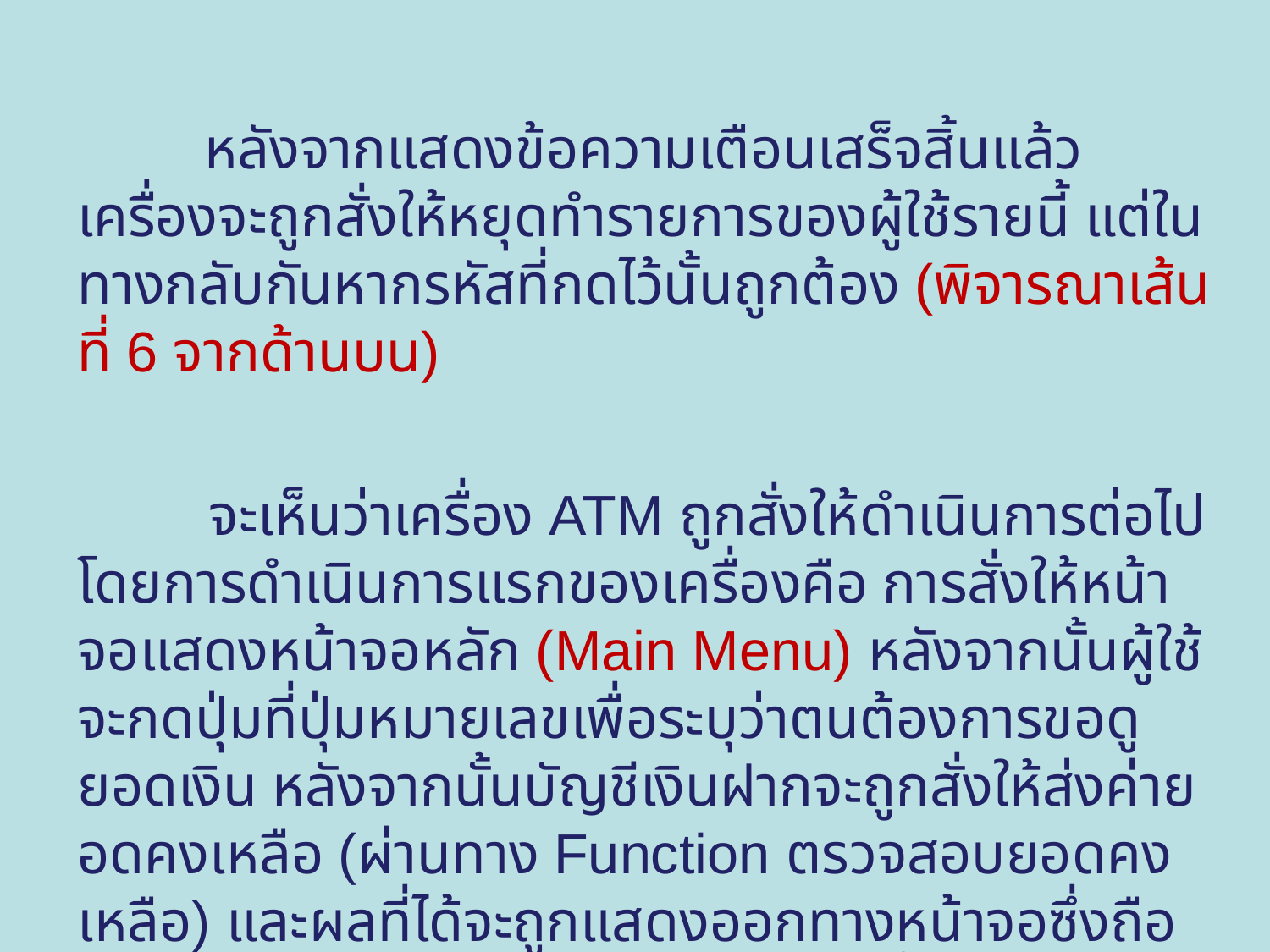

หลังจากแสดงข้อความเตือนเสร็จสิ้นแล้ว เครื่องจะถูกสั่งให้หยุดทำรายการของผู้ใช้รายนี้ แต่ในทางกลับกันหากรหัสที่กดไว้นั้นถูกต้อง (พิจารณาเส้นที่ 6 จากด้านบน)
         จะเห็นว่าเครื่อง ATM ถูกสั่งให้ดำเนินการต่อไป โดยการดำเนินการแรกของเครื่องคือ การสั่งให้หน้าจอแสดงหน้าจอหลัก (Main Menu) หลังจากนั้นผู้ใช้จะกดปุ่มที่ปุ่มหมายเลขเพื่อระบุว่าตนต้องการขอดูยอดเงิน หลังจากนั้นบัญชีเงินฝากจะถูกสั่งให้ส่งค่ายอดคงเหลือ (ผ่านทาง Function ตรวจสอบยอดคงเหลือ) และผลที่ได้จะถูกแสดงออกทางหน้าจอซึ่งถือเป็นกิจกรรมสุดท้ายของ Use Case นี้